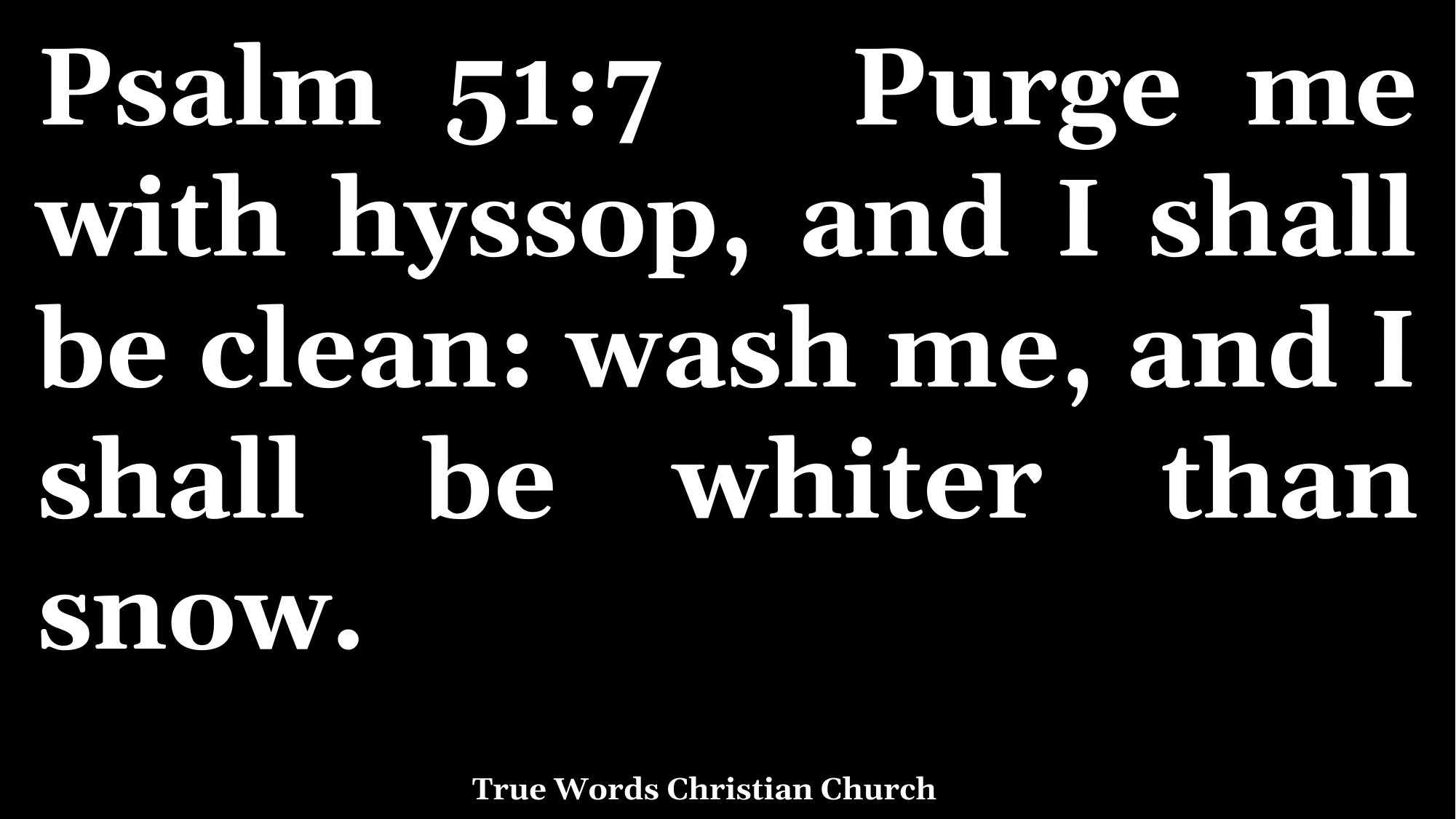

Psalm 51:7   Purge me with hyssop, and I shall be clean: wash me, and I shall be whiter than snow.
True Words Christian Church